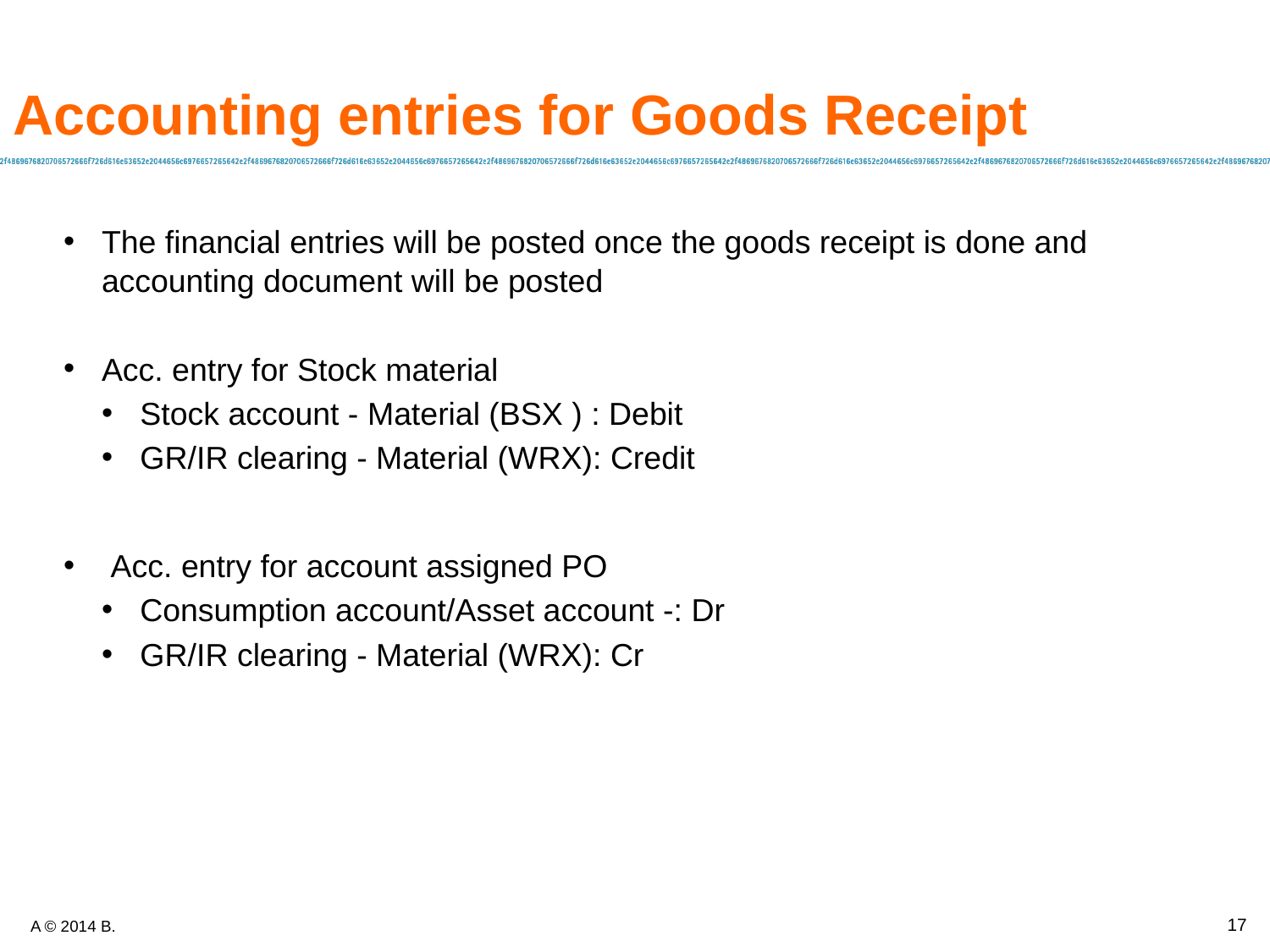

# Accounting entries for Goods Receipt
The financial entries will be posted once the goods receipt is done and accounting document will be posted

Acc. entry for Stock material
Stock account - Material (BSX ) : Debit
GR/IR clearing - Material (WRX): Credit

 Acc. entry for account assigned PO
Consumption account/Asset account -: Dr
GR/IR clearing - Material (WRX): Cr

17